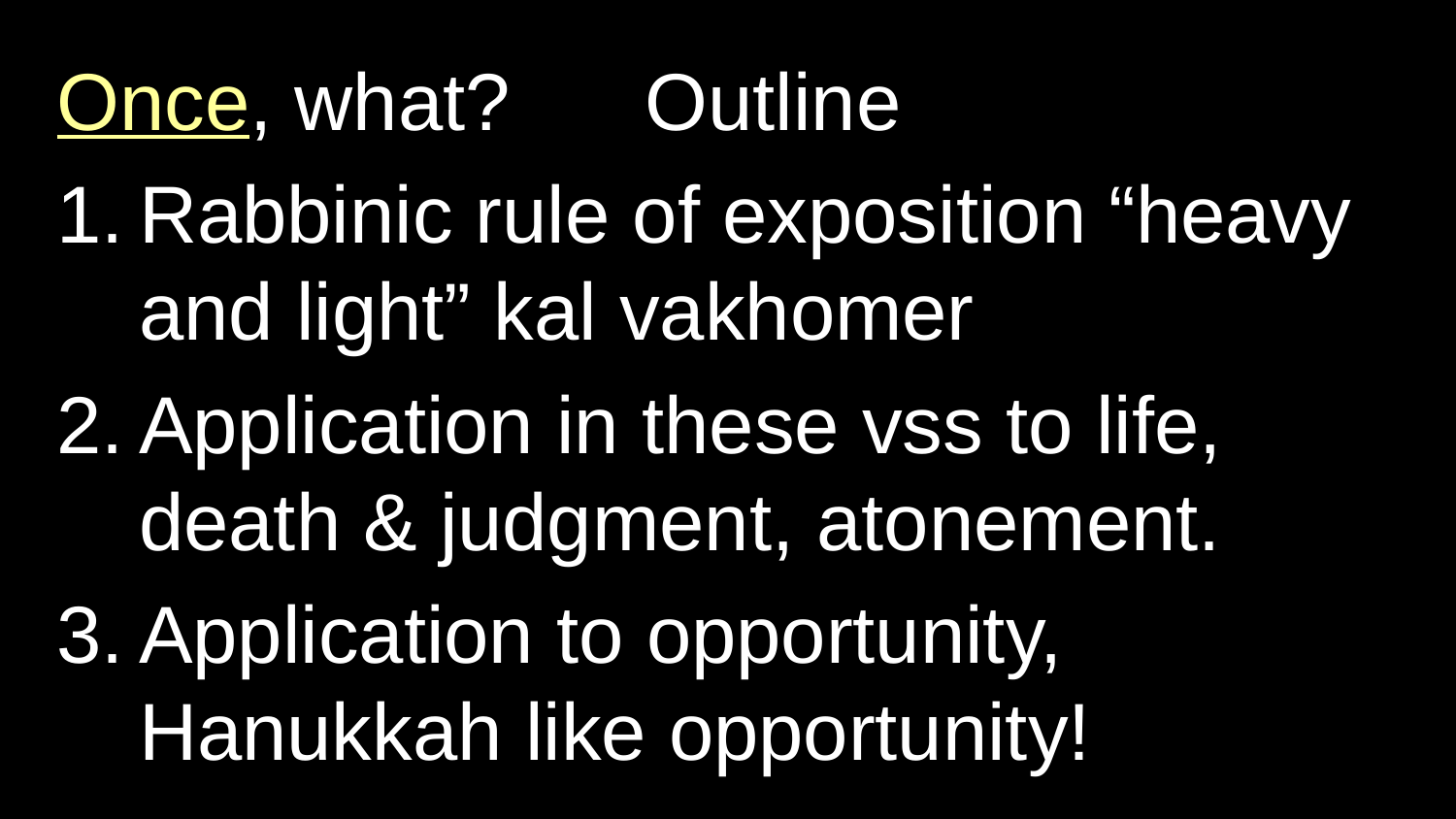

Once, what?      Outline
Rabbinic rule of exposition “heavy and light” kal vakhomer
Application in these vss to life, death & judgment, atonement.
Application to opportunity, Hanukkah like opportunity!